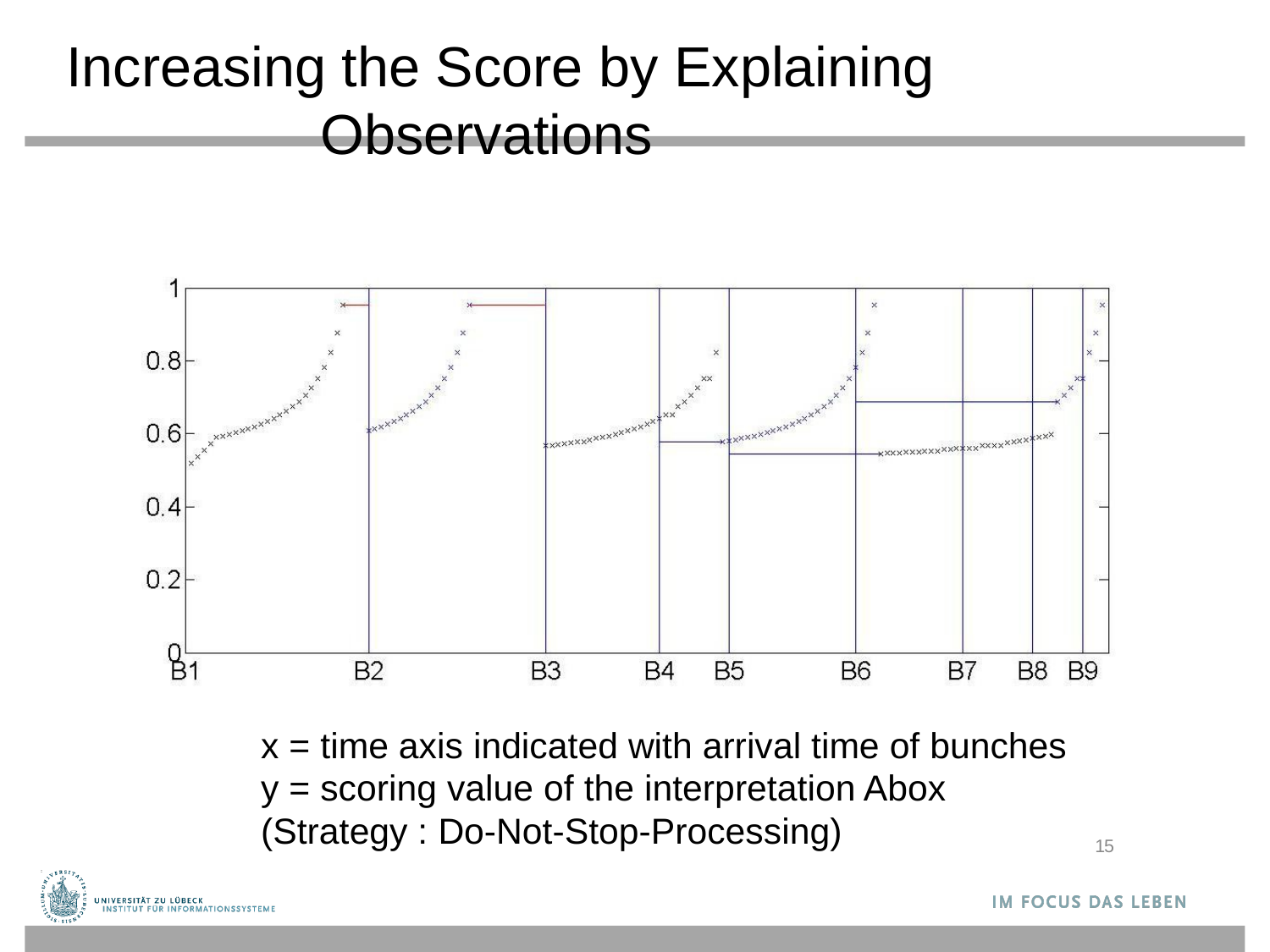

# Increasing the Score by Explaining  Observations

x = time axis indicated with arrival time of bunches
y = scoring value of the interpretation Abox
(Strategy : Do-Not-Stop-Processing)
15